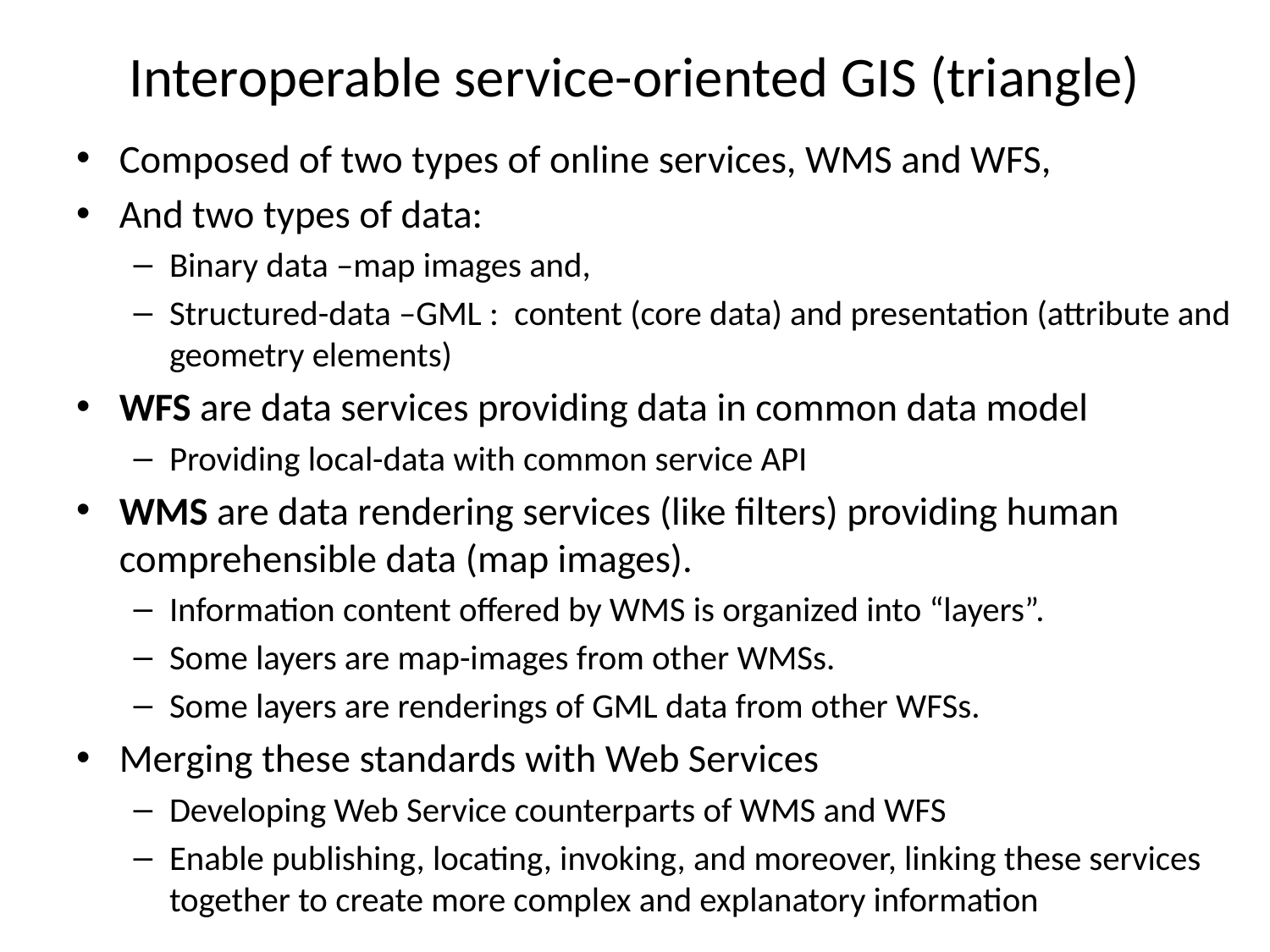

# Interoperable service-oriented GIS (triangle)
Composed of two types of online services, WMS and WFS,
And two types of data:
Binary data –map images and,
Structured-data –GML :  content (core data) and presentation (attribute and geometry elements)
WFS are data services providing data in common data model
Providing local-data with common service API
WMS are data rendering services (like filters) providing human comprehensible data (map images).
Information content offered by WMS is organized into “layers”.
Some layers are map-images from other WMSs.
Some layers are renderings of GML data from other WFSs.
Merging these standards with Web Services
Developing Web Service counterparts of WMS and WFS
Enable publishing, locating, invoking, and moreover, linking these services together to create more complex and explanatory information